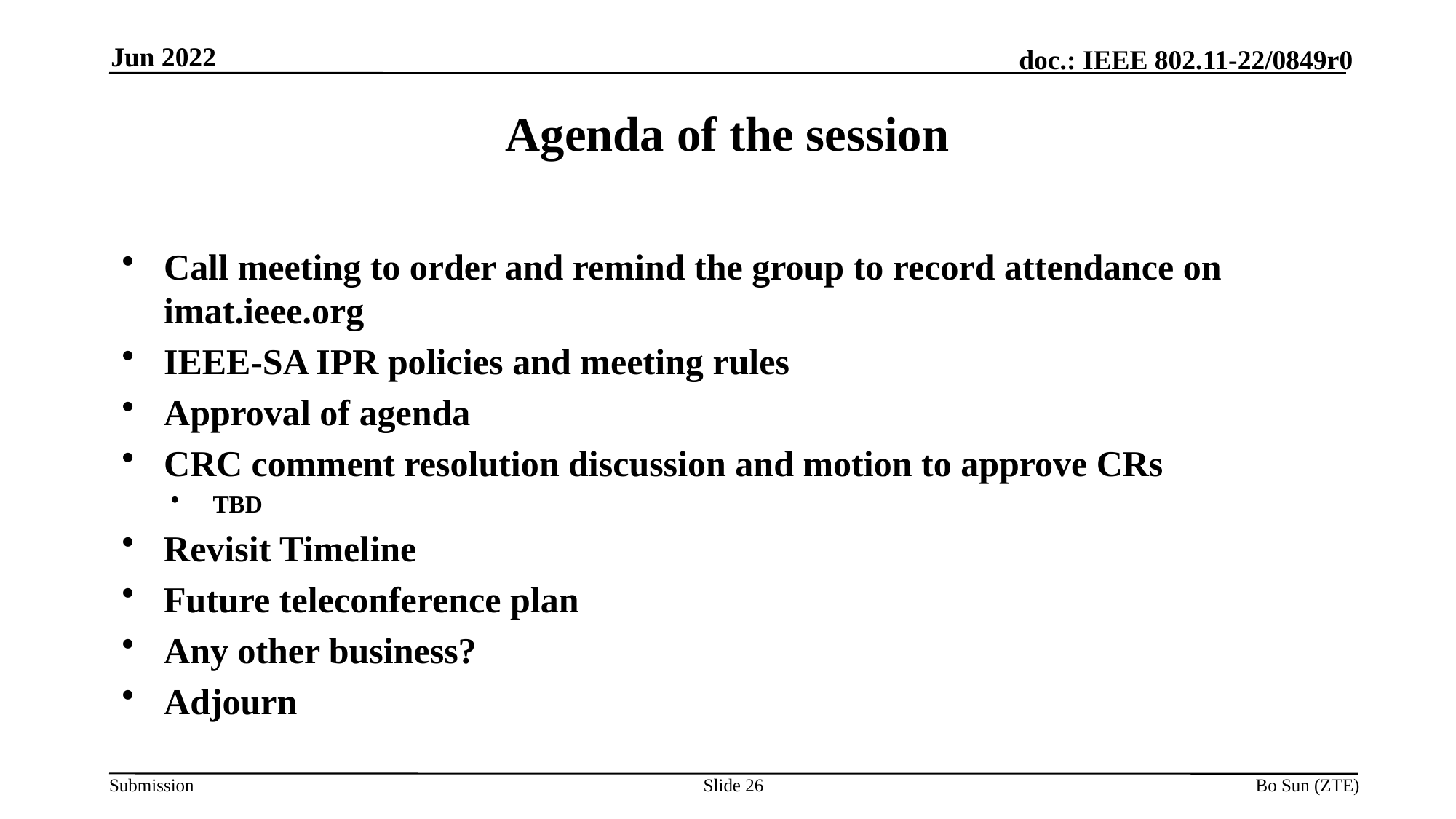

Jun 2022
Agenda of the session
Call meeting to order and remind the group to record attendance on imat.ieee.org
IEEE-SA IPR policies and meeting rules
Approval of agenda
CRC comment resolution discussion and motion to approve CRs
TBD
Revisit Timeline
Future teleconference plan
Any other business?
Adjourn
Slide 26
Bo Sun (ZTE)